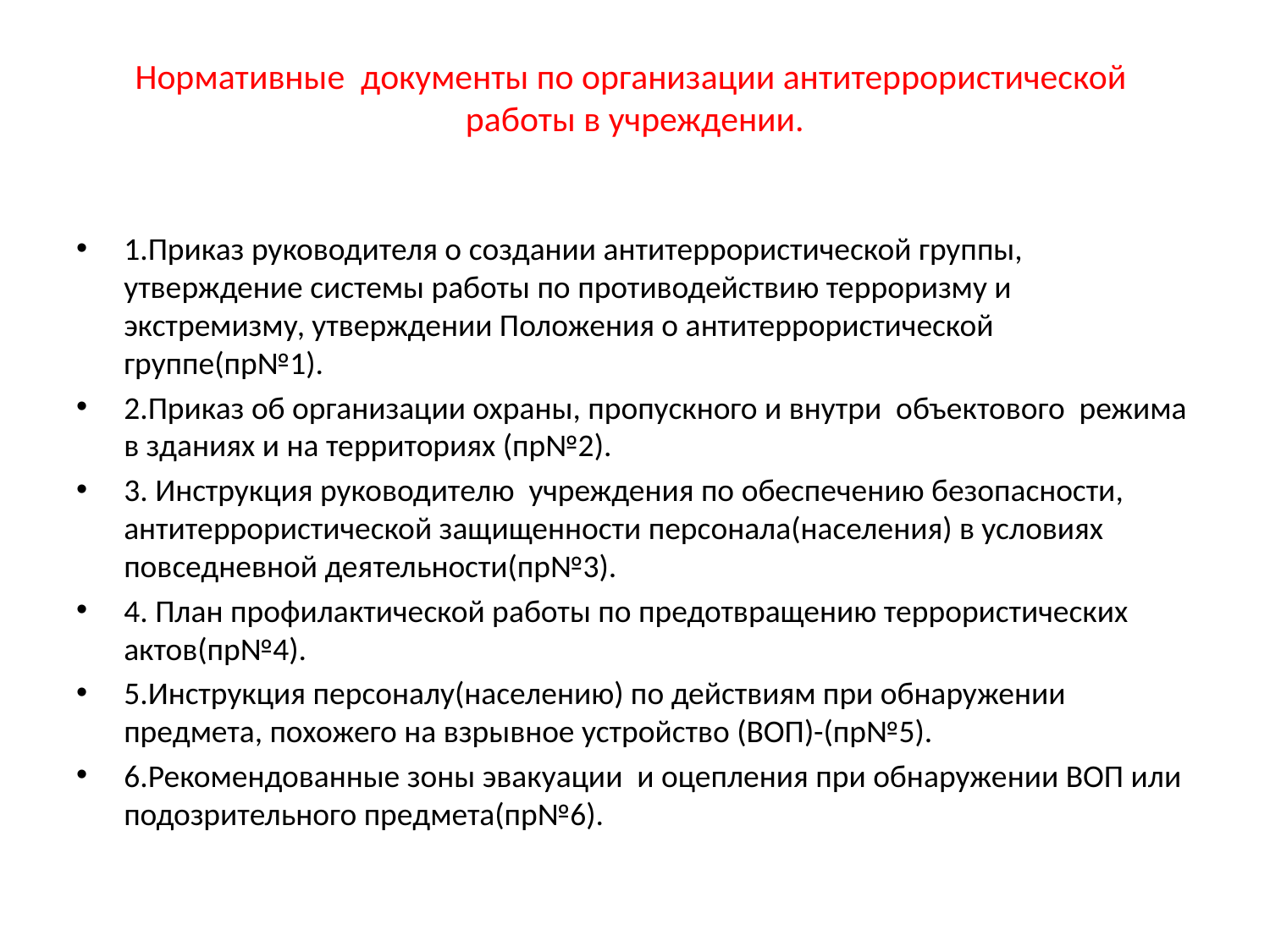

# Нормативные  документы по организации антитеррористической  работы в учреждении.
1.Приказ руководителя о создании антитеррористической группы, утверждение системы работы по противодействию терроризму и экстремизму, утверждении Положения о антитеррористической группе(пр№1).
2.Приказ об организации охраны, пропускного и внутри  объектового  режима в зданиях и на территориях (пр№2).
3. Инструкция руководителю  учреждения по обеспечению безопасности, антитеррористической защищенности персонала(населения) в условиях повседневной деятельности(пр№3).
4. План профилактической работы по предотвращению террористических актов(пр№4).
5.Инструкция персоналу(населению) по действиям при обнаружении предмета, похожего на взрывное устройство (ВОП)-(пр№5).
6.Рекомендованные зоны эвакуации  и оцепления при обнаружении ВОП или подозрительного предмета(пр№6).